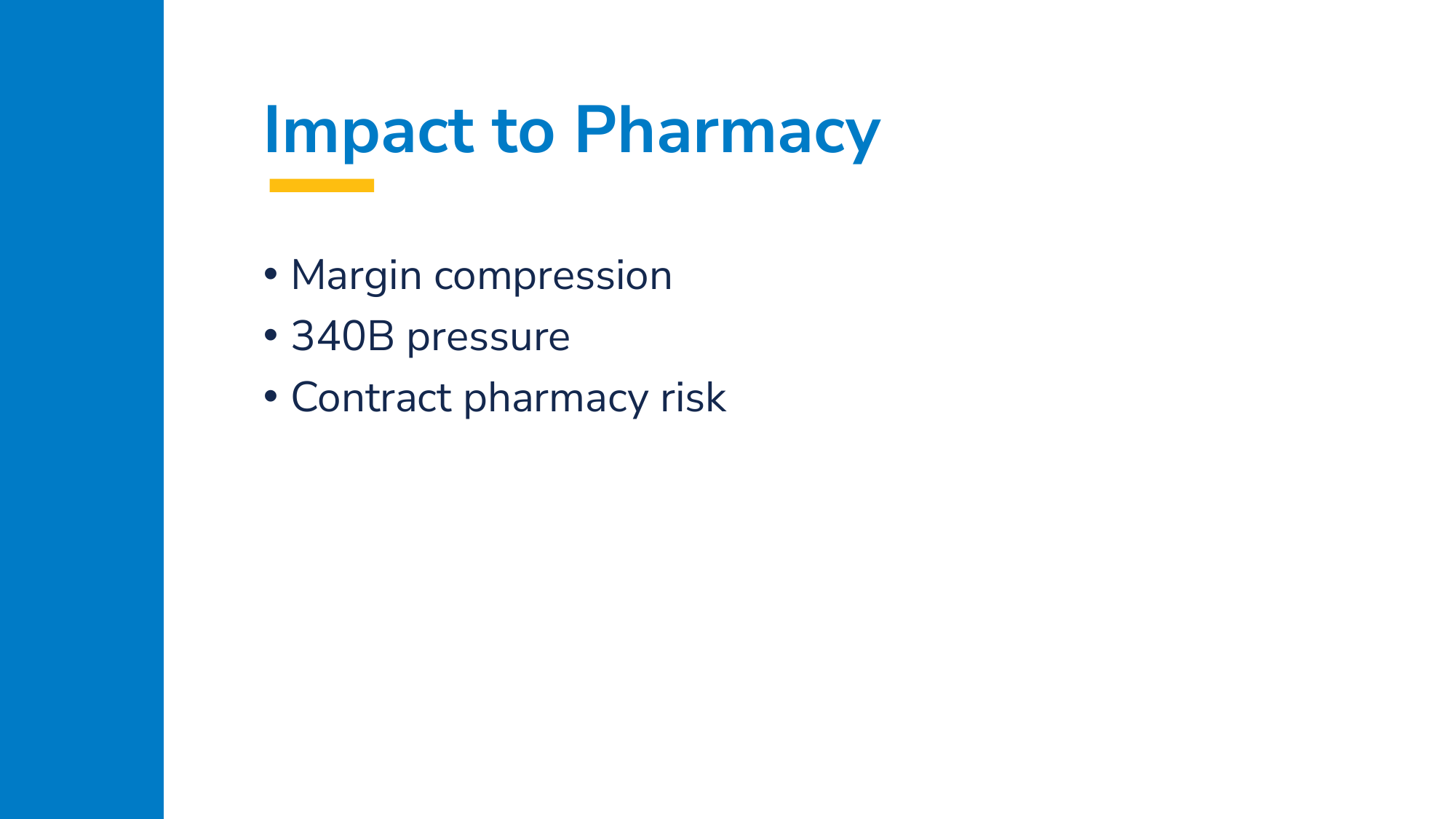

# Impact to Pharmacy
Margin compression
340B pressure
Contract pharmacy risk